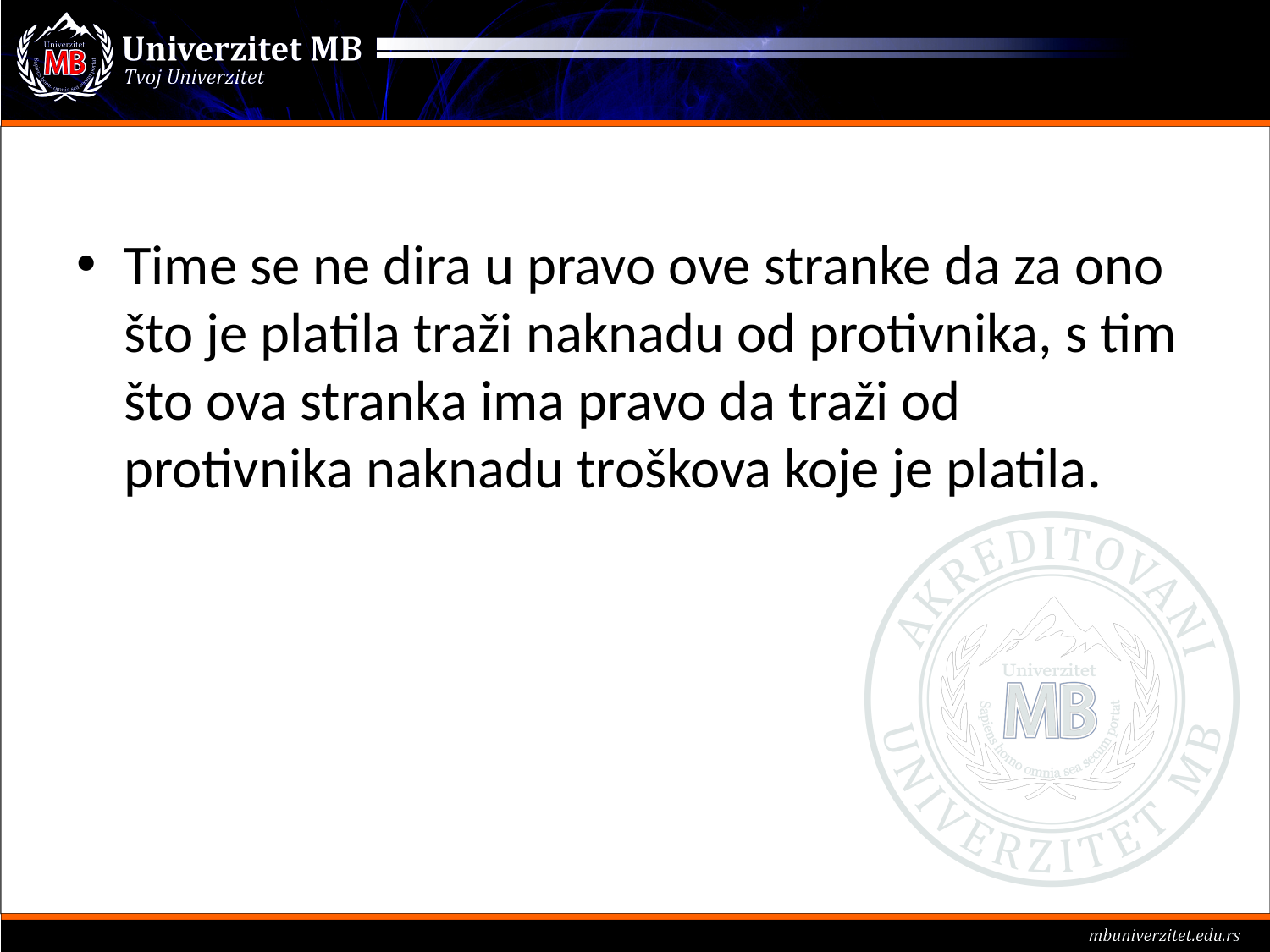

#
Time se ne dira u pravo ove stranke da za ono što je platila traži naknadu od protivnika, s tim što ova stranka ima pravo da traži od protivnika naknadu troškova koje je platila.